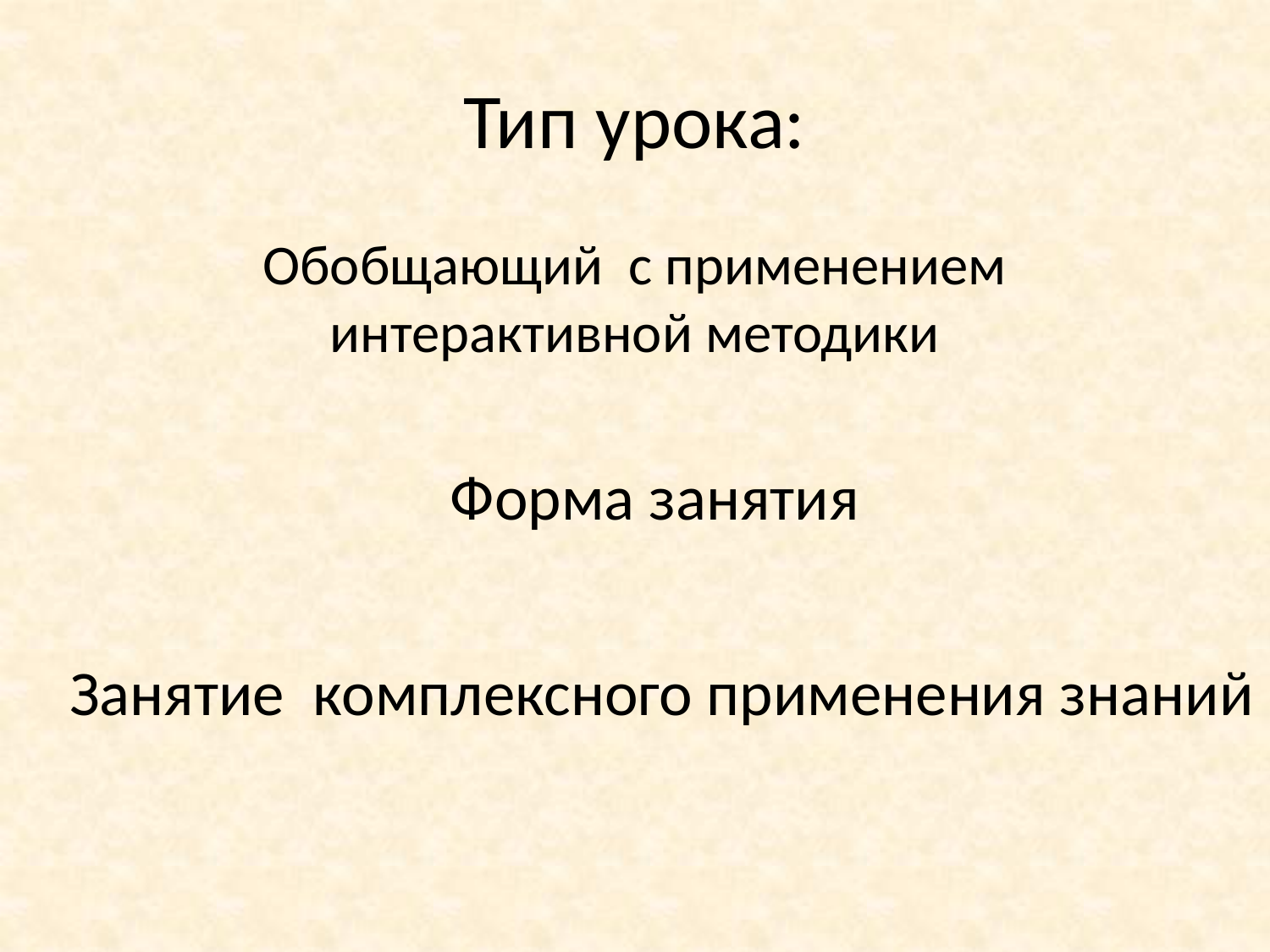

# Тип урока:
Обобщающий  с применением интерактивной методики
Форма занятия

Занятие  комплексного применения знаний